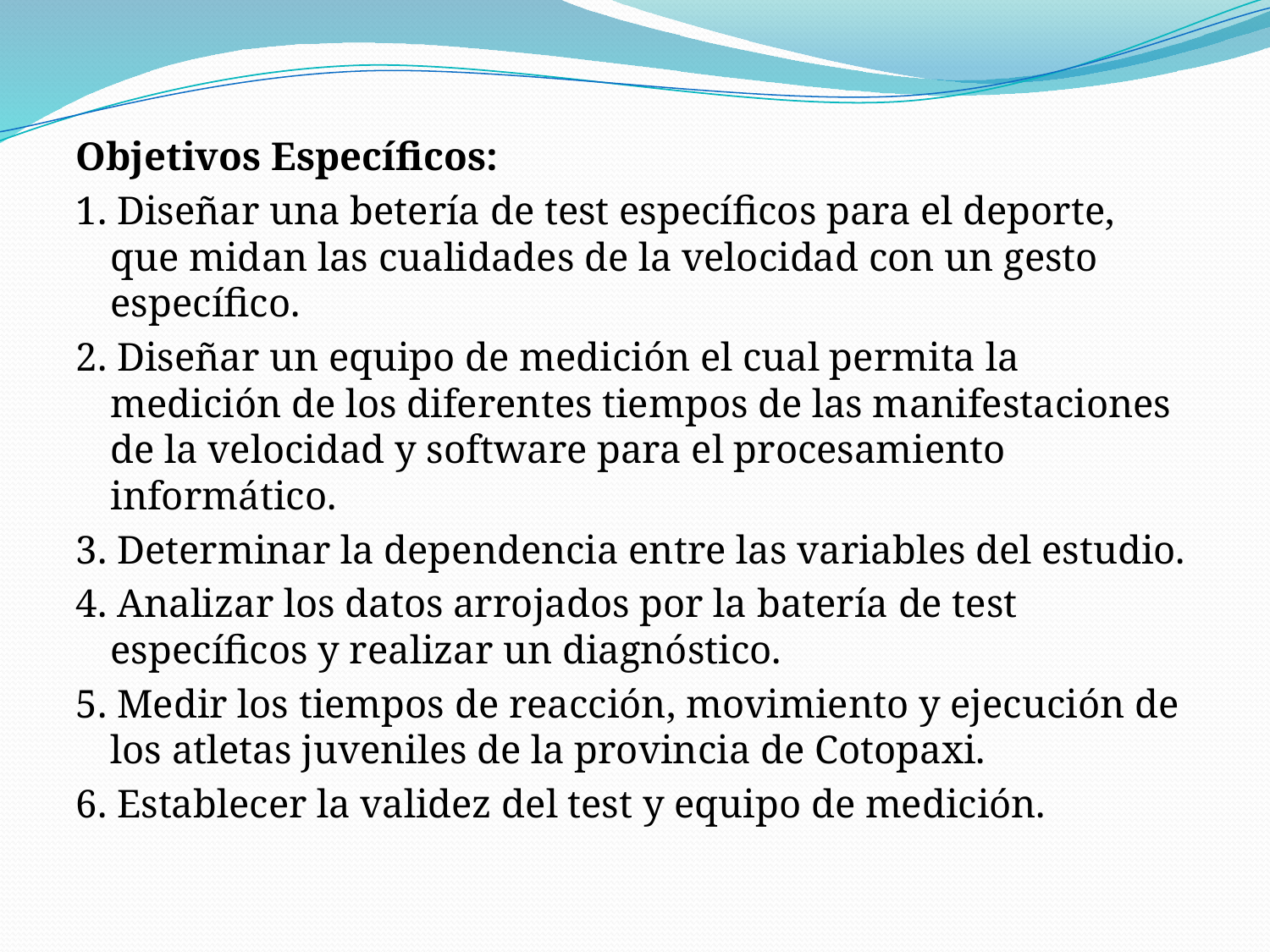

Objetivos Específicos:
1. Diseñar una betería de test específicos para el deporte, que midan las cualidades de la velocidad con un gesto específico.
2. Diseñar un equipo de medición el cual permita la medición de los diferentes tiempos de las manifestaciones de la velocidad y software para el procesamiento informático.
3. Determinar la dependencia entre las variables del estudio.
4. Analizar los datos arrojados por la batería de test específicos y realizar un diagnóstico.
5. Medir los tiempos de reacción, movimiento y ejecución de los atletas juveniles de la provincia de Cotopaxi.
6. Establecer la validez del test y equipo de medición.